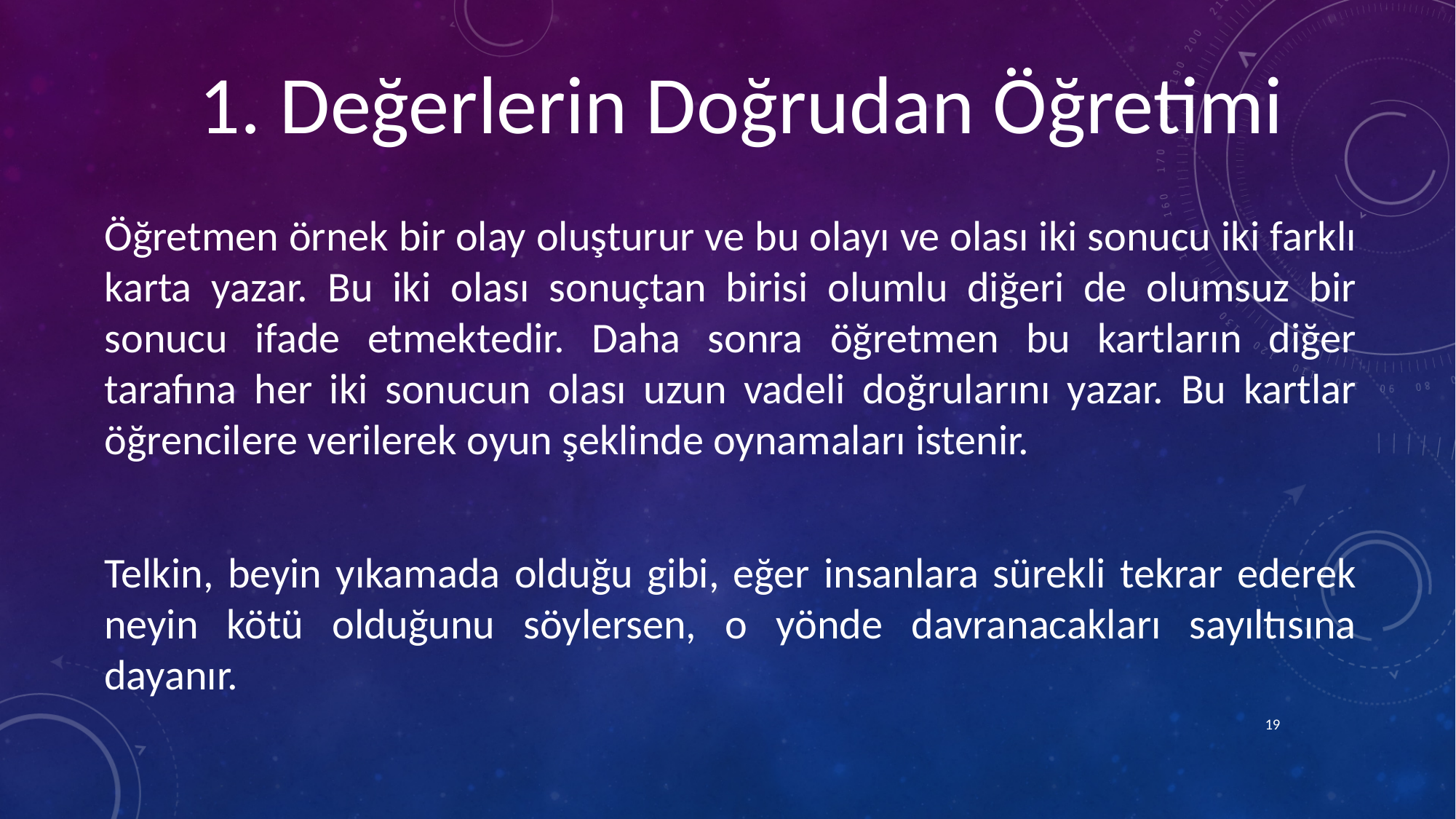

1. Değerlerin Doğrudan Öğretimi
Öğretmen örnek bir olay oluşturur ve bu olayı ve olası iki sonucu iki farklı karta yazar. Bu iki olası sonuçtan birisi olumlu diğeri de olumsuz bir sonucu ifade etmektedir. Daha sonra öğretmen bu kartların diğer tarafına her iki sonucun olası uzun vadeli doğrularını yazar. Bu kartlar öğrencilere verilerek oyun şeklinde oynamaları istenir.
Telkin, beyin yıkamada olduğu gibi, eğer insanlara sürekli tekrar ederek neyin kötü olduğunu söylersen, o yönde davranacakları sayıltısına dayanır.
19